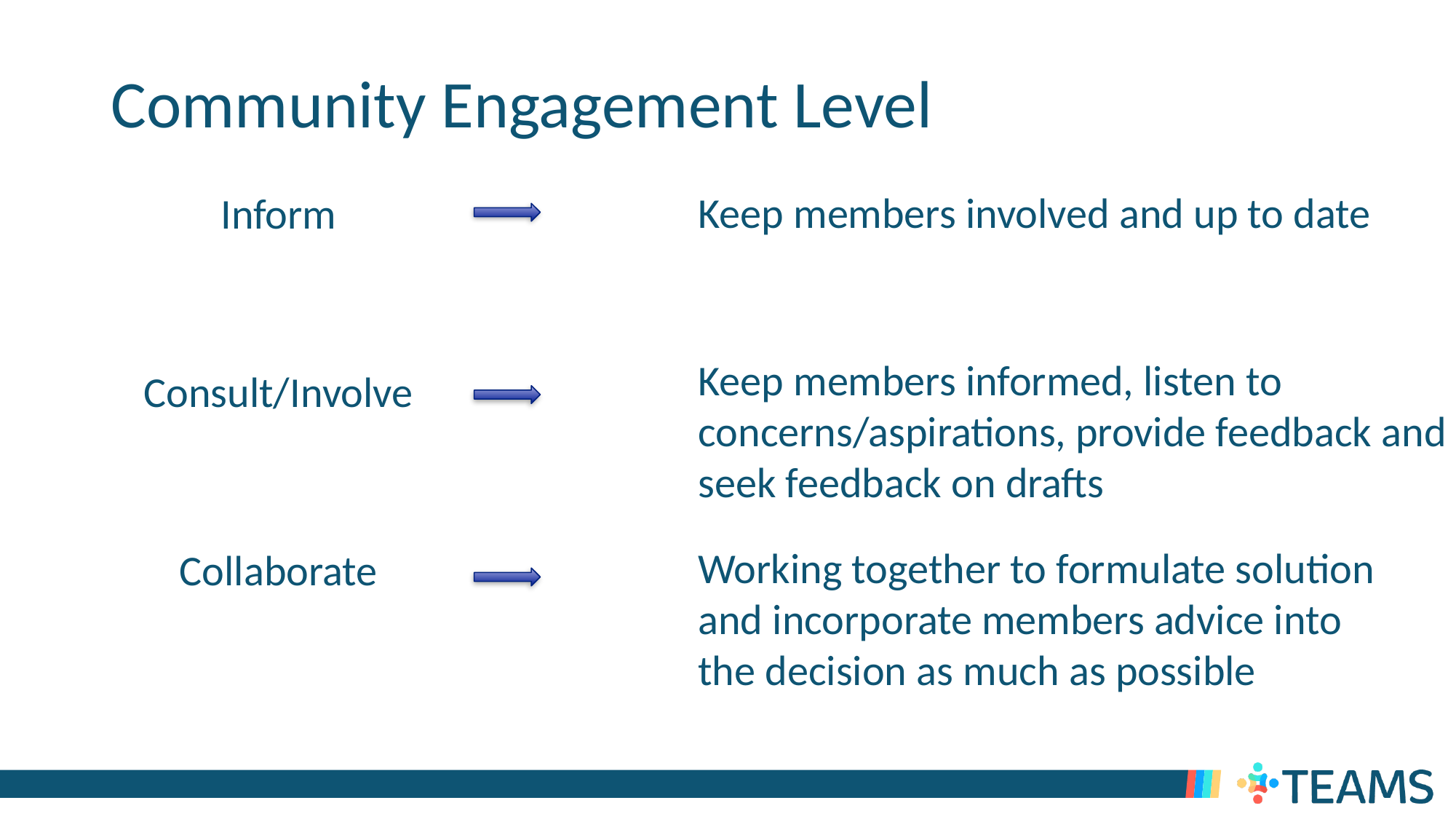

# Community Engagement Level
Inform

Consult/Involve

Collaborate
Keep members involved and up to date

Keep members informed, listen to concerns/aspirations, provide feedback and seek feedback on drafts

Working together to formulate solution and incorporate members advice into the decision as much as possible